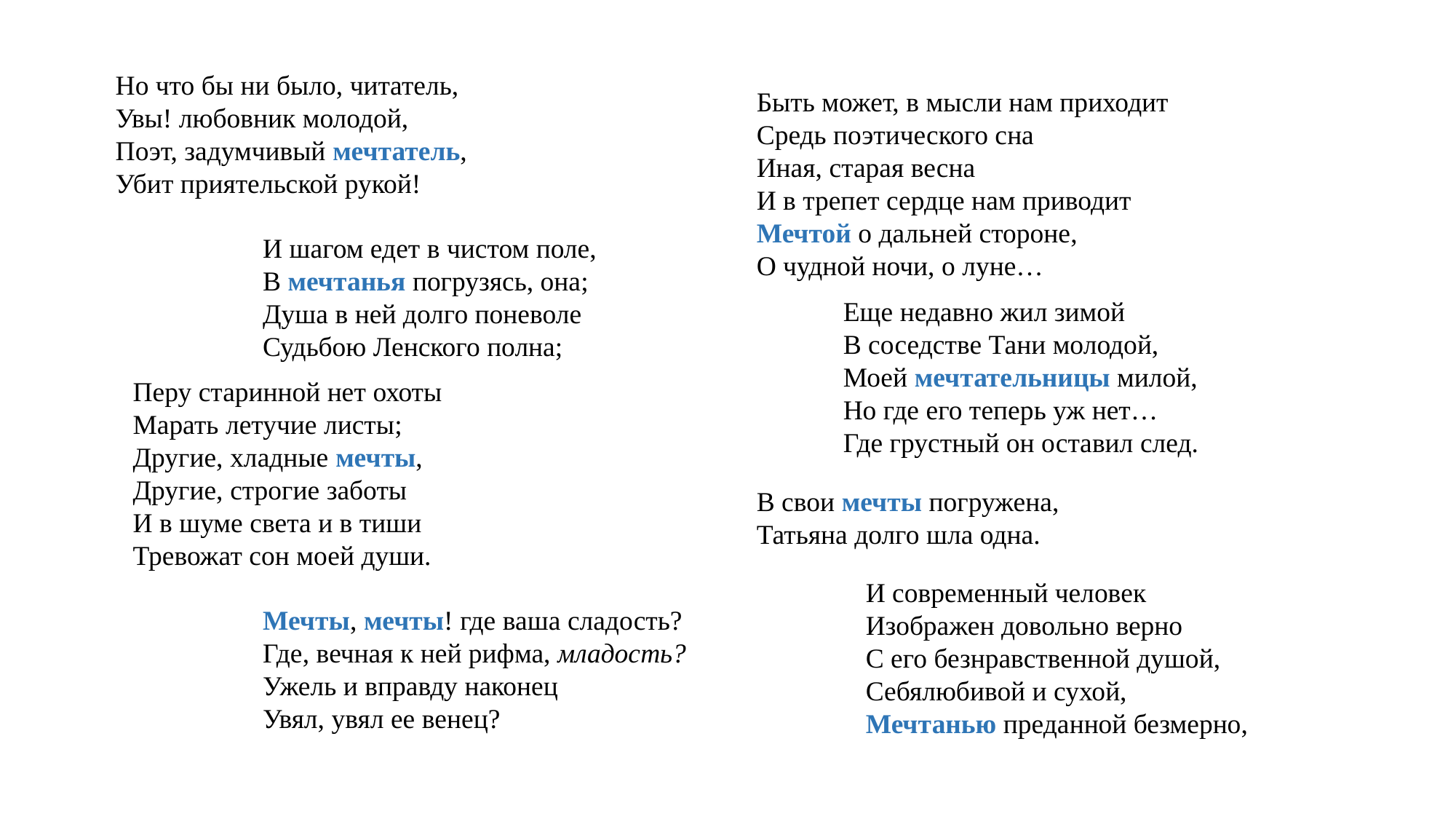

Но что бы ни было, читатель,
Увы! любовник молодой,
Поэт, задумчивый мечтатель,
Убит приятельской рукой!
Быть может, в мысли нам приходит
Средь поэтического сна
Иная, старая весна
И в трепет сердце нам приводит
Мечтой о дальней стороне,
О чудной ночи, о луне…
И шагом едет в чистом поле,
В мечтанья погрузясь, она;
Душа в ней долго поневоле
Судьбою Ленского полна;
Еще недавно жил зимой
В соседстве Тани молодой,
Моей мечтательницы милой,
Но где его теперь уж нет…
Где грустный он оставил след.
Перу старинной нет охоты
Марать летучие листы;
Другие, хладные мечты,
Другие, строгие заботы
И в шуме света и в тиши
Тревожат сон моей души.
В свои мечты погружена,
Татьяна долго шла одна.
И современный человек
Изображен довольно верно
С его безнравственной душой,
Себялюбивой и сухой,
Мечтанью преданной безмерно,
Мечты, мечты! где ваша сладость?
Где, вечная к ней рифма, младость?
Ужель и вправду наконец
Увял, увял ее венец?